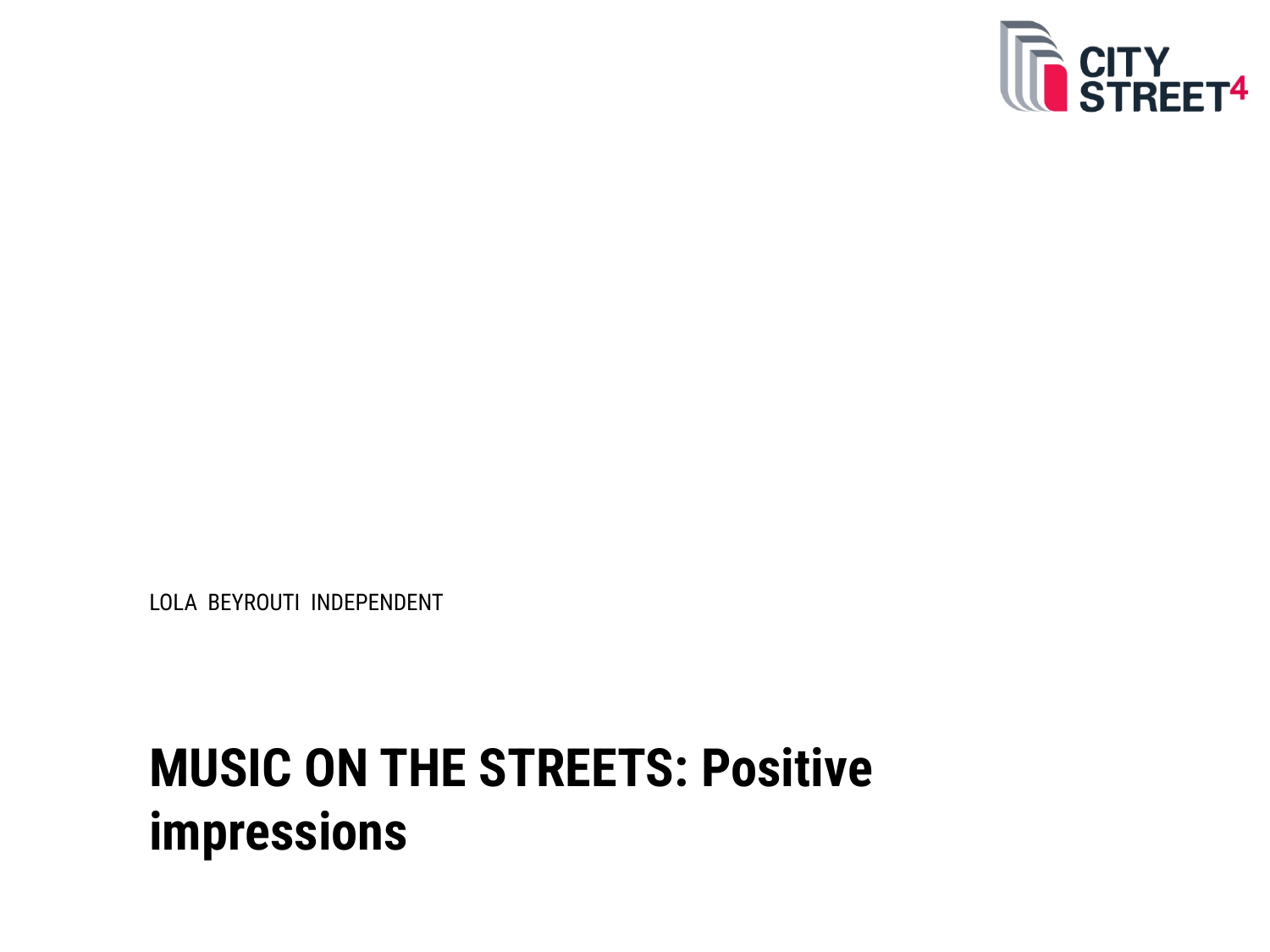

LOLA  BEYROUTI  INDEPENDENT

MUSIC ON THE STREETS: Positive impressions